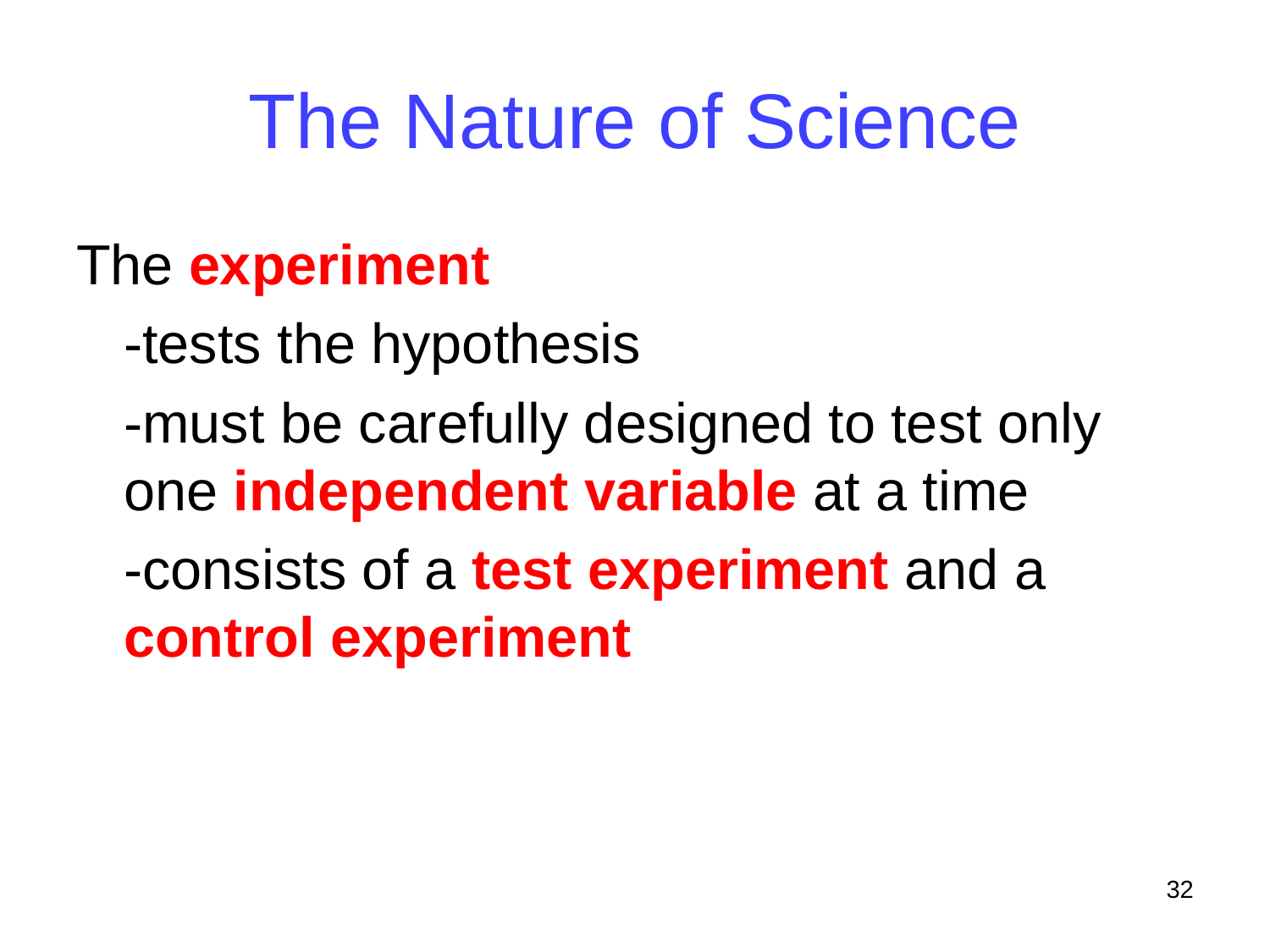

# The Nature of Science
The experiment
	-tests the hypothesis
	-must be carefully designed to test only one independent variable at a time
	-consists of a test experiment and a control experiment
32